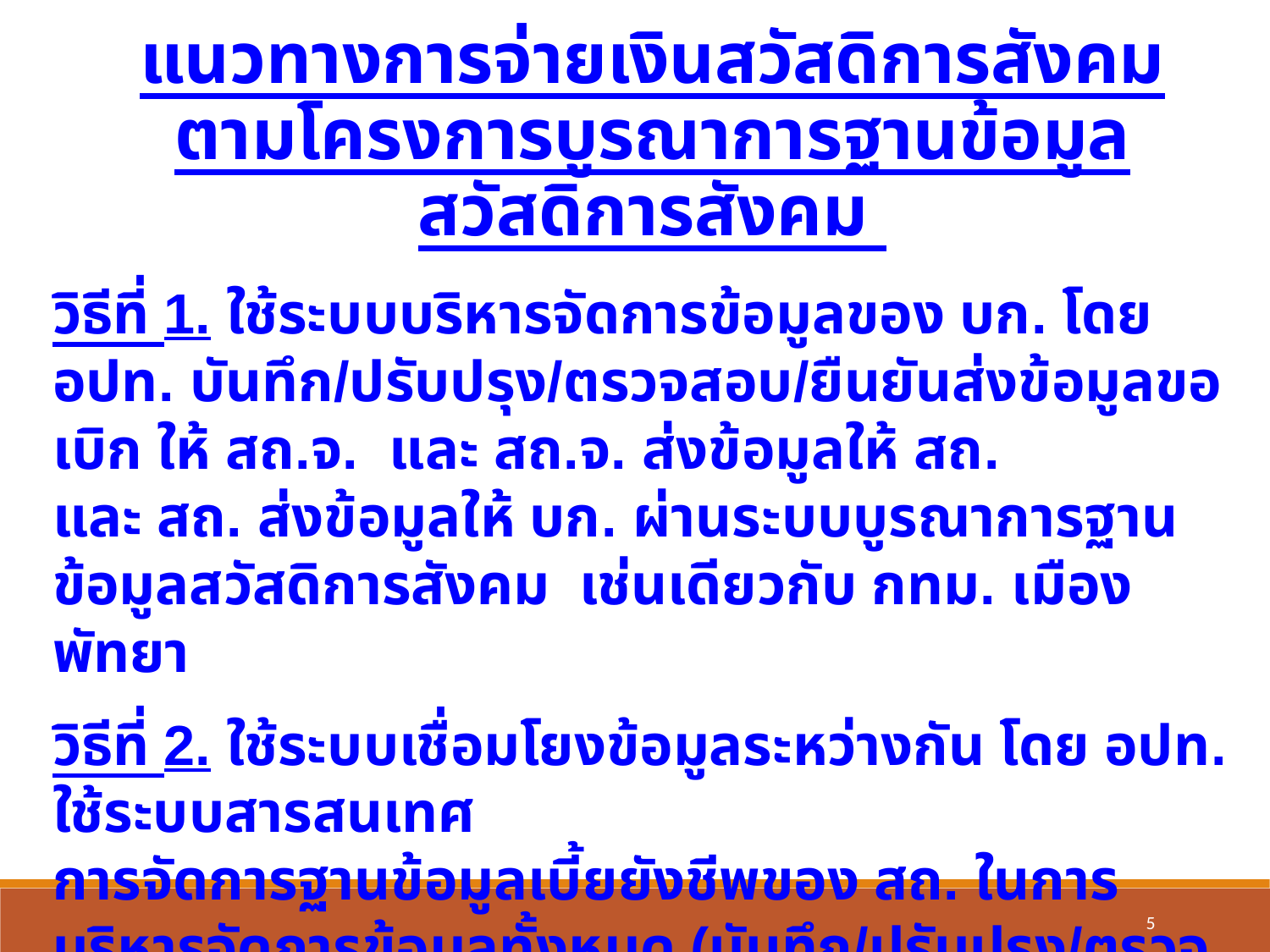

แนวทางการจ่ายเงินสวัสดิการสังคม
ตามโครงการบูรณาการฐานข้อมูลสวัสดิการสังคม

วิธีที่ 1. ใช้ระบบบริหารจัดการข้อมูลของ บก. โดย อปท. บันทึก/ปรับปรุง/ตรวจสอบ/ยืนยันส่งข้อมูลขอเบิก ให้ สถ.จ.  และ สถ.จ. ส่งข้อมูลให้ สถ.
และ สถ. ส่งข้อมูลให้ บก. ผ่านระบบบูรณาการฐานข้อมูลสวัสดิการสังคม  เช่นเดียวกับ กทม. เมืองพัทยา

วิธีที่ 2. ใช้ระบบเชื่อมโยงข้อมูลระหว่างกัน โดย อปท. ใช้ระบบสารสนเทศ
การจัดการฐานข้อมูลเบี้ยยังชีพของ สถ. ในการบริหารจัดการข้อมูลทั้งหมด (บันทึก/ปรับปรุง/ตรวจสอบ/ยันยันส่งข้อมูลขอเบิก) และ สถ. จะประมวลผลข้อมูลรายการจ่ายที่ผ่านการยืนยันข้อมูลจาก อปท. ผ่านระบบสารสนเทศฯ
ของ สถ. แล้วส่งให้ บก. โดยการวางไฟล์ผ่านช่องทางที่ บก. กำหนด
5